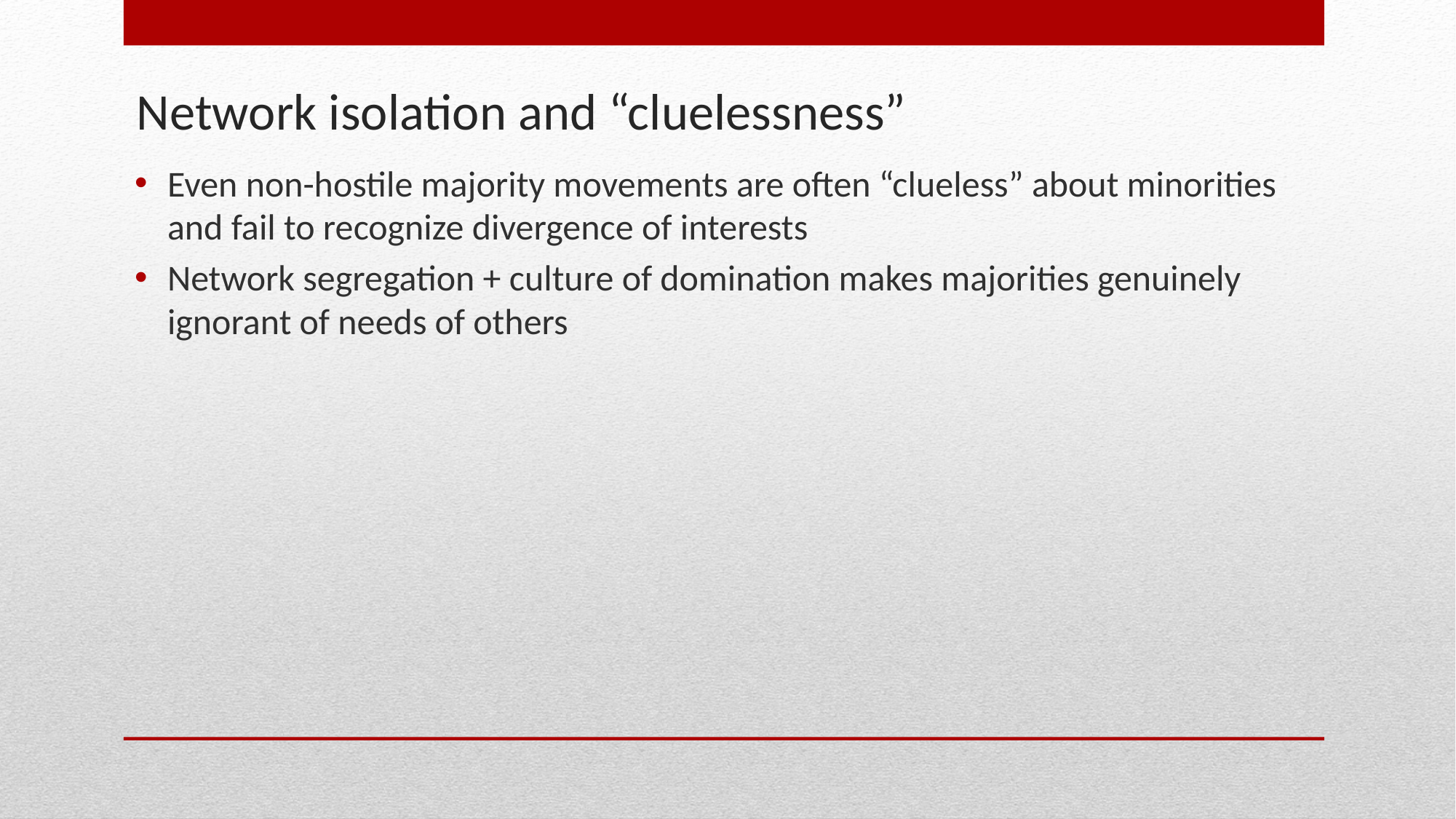

# Network isolation and “cluelessness”
Even non-hostile majority movements are often “clueless” about minorities and fail to recognize divergence of interests
Network segregation + culture of domination makes majorities genuinely ignorant of needs of others